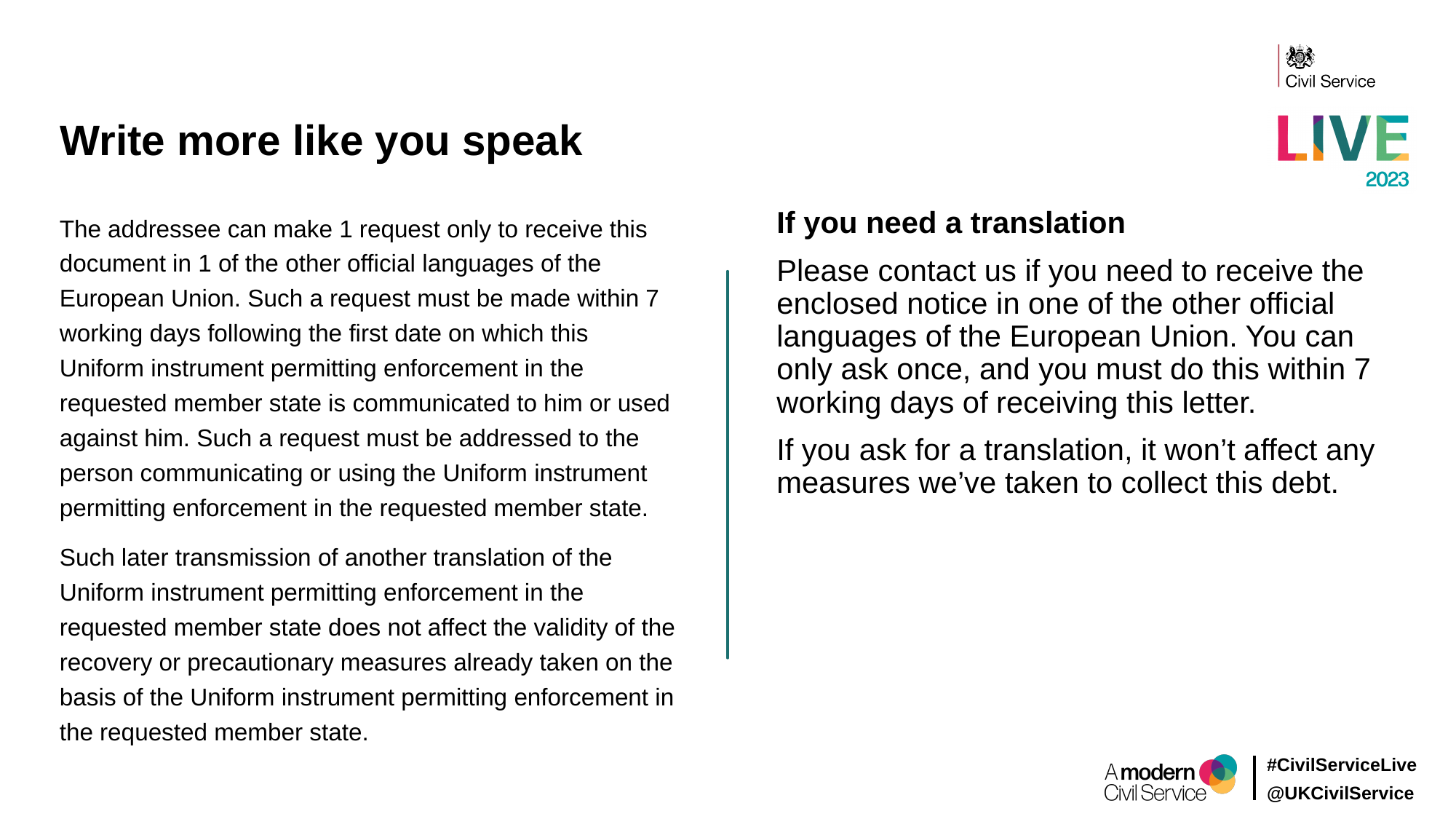

# Write more like you speak
If you need a translation
Please contact us if you need to receive the enclosed notice in one of the other official languages of the European Union. You can only ask once, and you must do this within 7 working days of receiving this letter.
If you ask for a translation, it won’t affect any measures we’ve taken to collect this debt.
The addressee can make 1 request only to receive this document in 1 of the other official languages of the European Union. Such a request must be made within 7 working days following the first date on which this Uniform instrument permitting enforcement in the requested member state is communicated to him or used against him. Such a request must be addressed to the person communicating or using the Uniform instrument permitting enforcement in the requested member state.
Such later transmission of another translation of the Uniform instrument permitting enforcement in the requested member state does not affect the validity of the recovery or precautionary measures already taken on the basis of the Uniform instrument permitting enforcement in the requested member state.